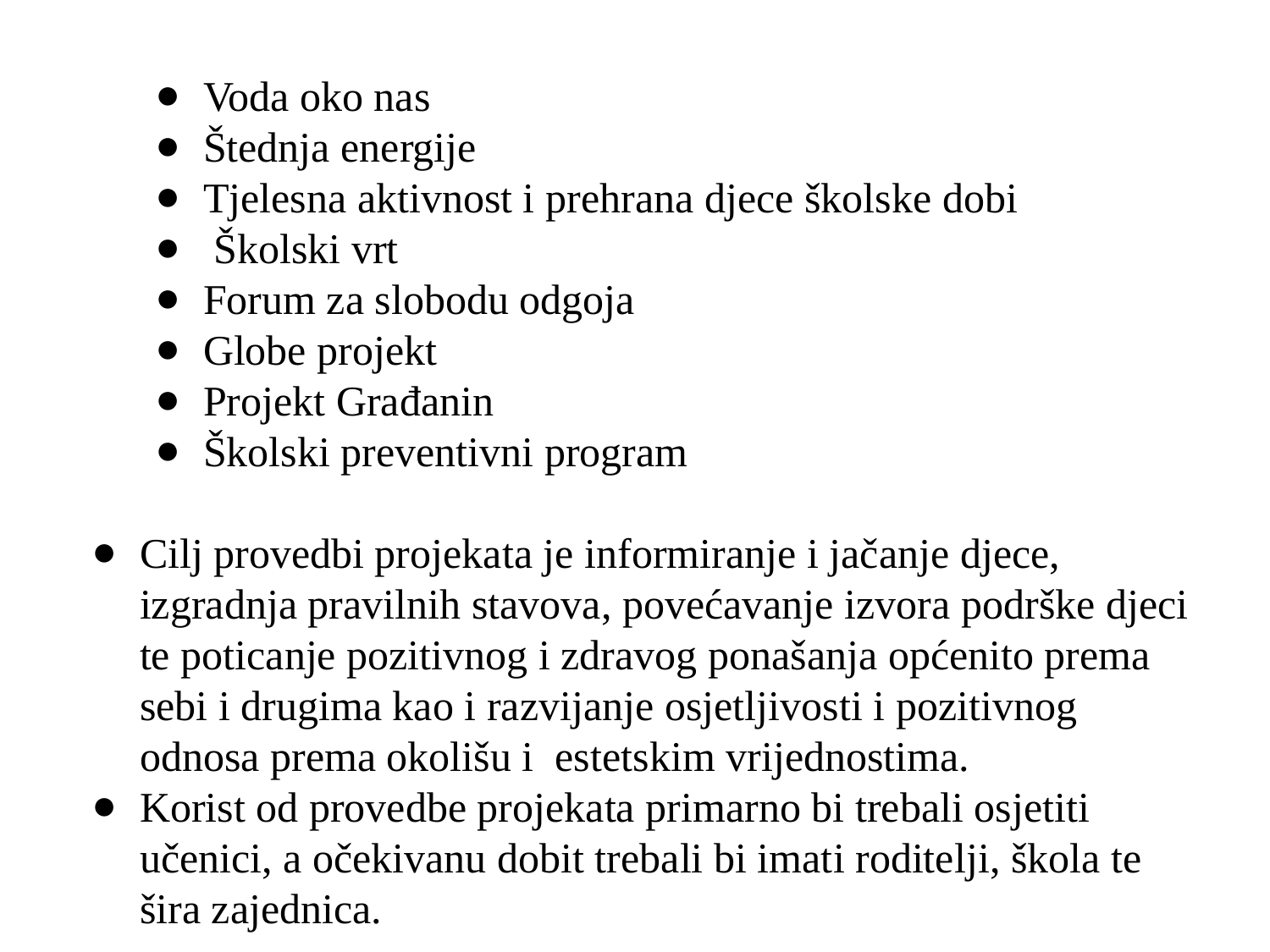

Voda oko nas
Štednja energije
Tjelesna aktivnost i prehrana djece školske dobi
 Školski vrt
Forum za slobodu odgoja
Globe projekt
Projekt Građanin
Školski preventivni program

Cilj provedbi projekata je informiranje i jačanje djece, izgradnja pravilnih stavova, povećavanje izvora podrške djeci te poticanje pozitivnog i zdravog ponašanja općenito prema sebi i drugima kao i razvijanje osjetljivosti i pozitivnog odnosa prema okolišu i  estetskim vrijednostima.
Korist od provedbe projekata primarno bi trebali osjetiti učenici, a očekivanu dobit trebali bi imati roditelji, škola te šira zajednica.